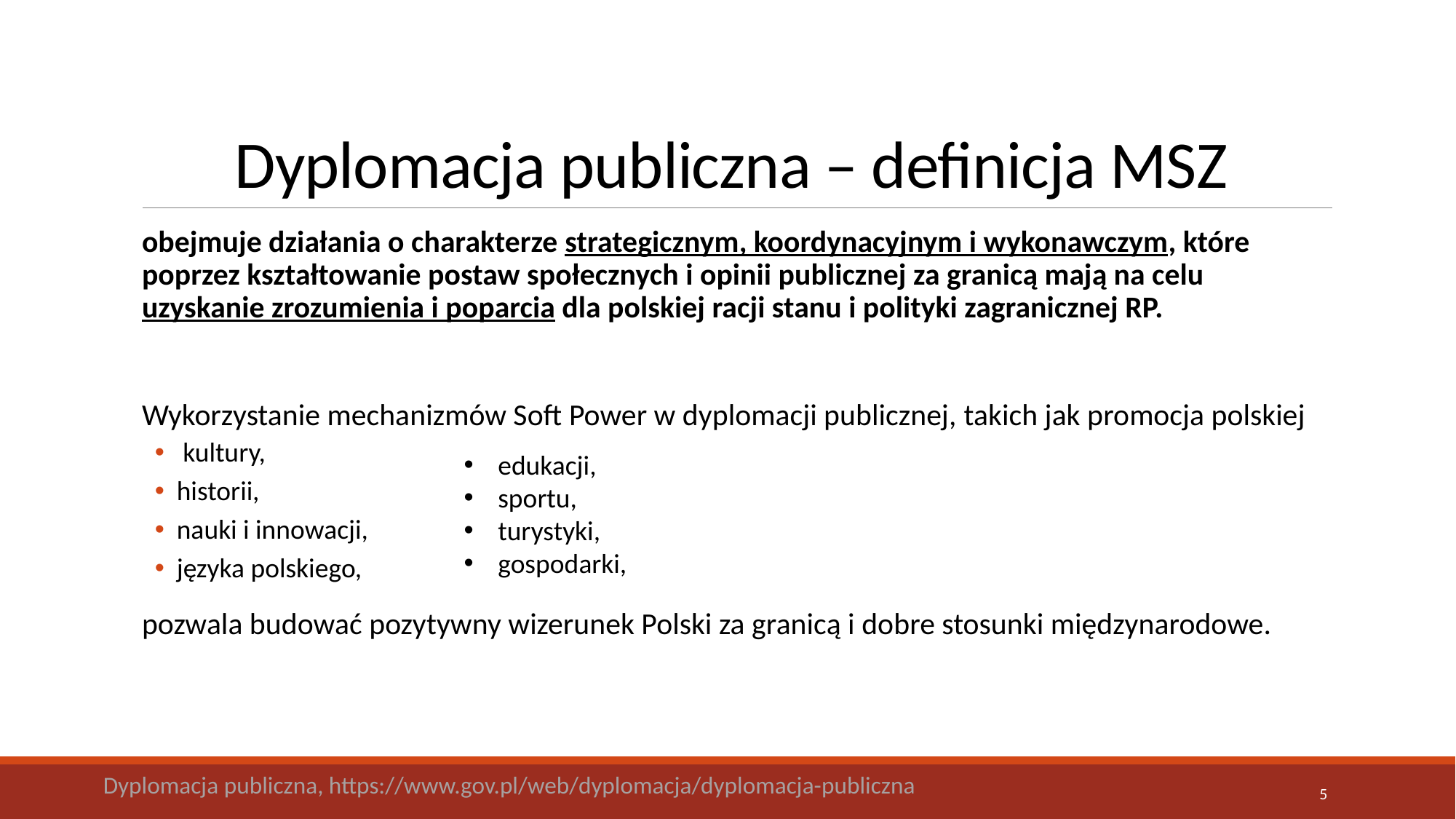

# Dyplomacja publiczna – definicja MSZ
obejmuje działania o charakterze strategicznym, koordynacyjnym i wykonawczym, które poprzez kształtowanie postaw społecznych i opinii publicznej za granicą mają na celu uzyskanie zrozumienia i poparcia dla polskiej racji stanu i polityki zagranicznej RP.

Wykorzystanie mechanizmów Soft Power w dyplomacji publicznej, takich jak promocja polskiej
 kultury,
historii,
nauki i innowacji,
języka polskiego,
pozwala budować pozytywny wizerunek Polski za granicą i dobre stosunki międzynarodowe.

edukacji,
sportu,
turystyki,
gospodarki,
Dyplomacja publiczna, https://www.gov.pl/web/dyplomacja/dyplomacja-publiczna
5